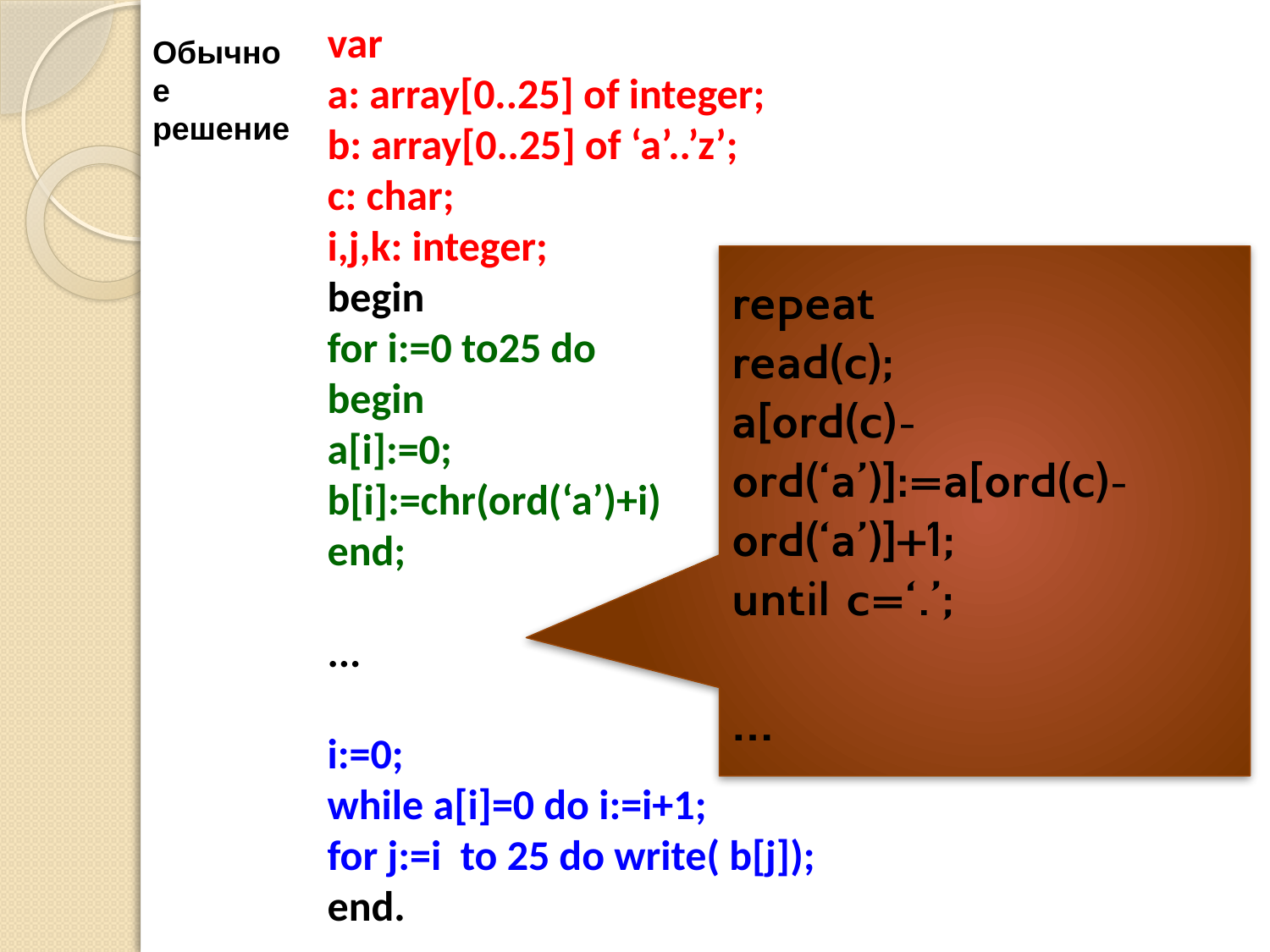

var
a: array[0..25] of integer;
b: array[0..25] of ‘a’..’z’;
c: char;
i,j,k: integer;
begin
for i:=0 to25 do
begin
a[i]:=0;
b[i]:=chr(ord(‘a’)+i)
end;

...

i:=0;
while a[i]=0 do i:=i+1;
for j:=i  to 25 do write( b[j]);
end.
Обычное решение
repeat
read(c);
a[ord(c)-ord(‘a’)]:=a[ord(c)-ord(‘a’)]+1;
until c=‘.’;

…
29